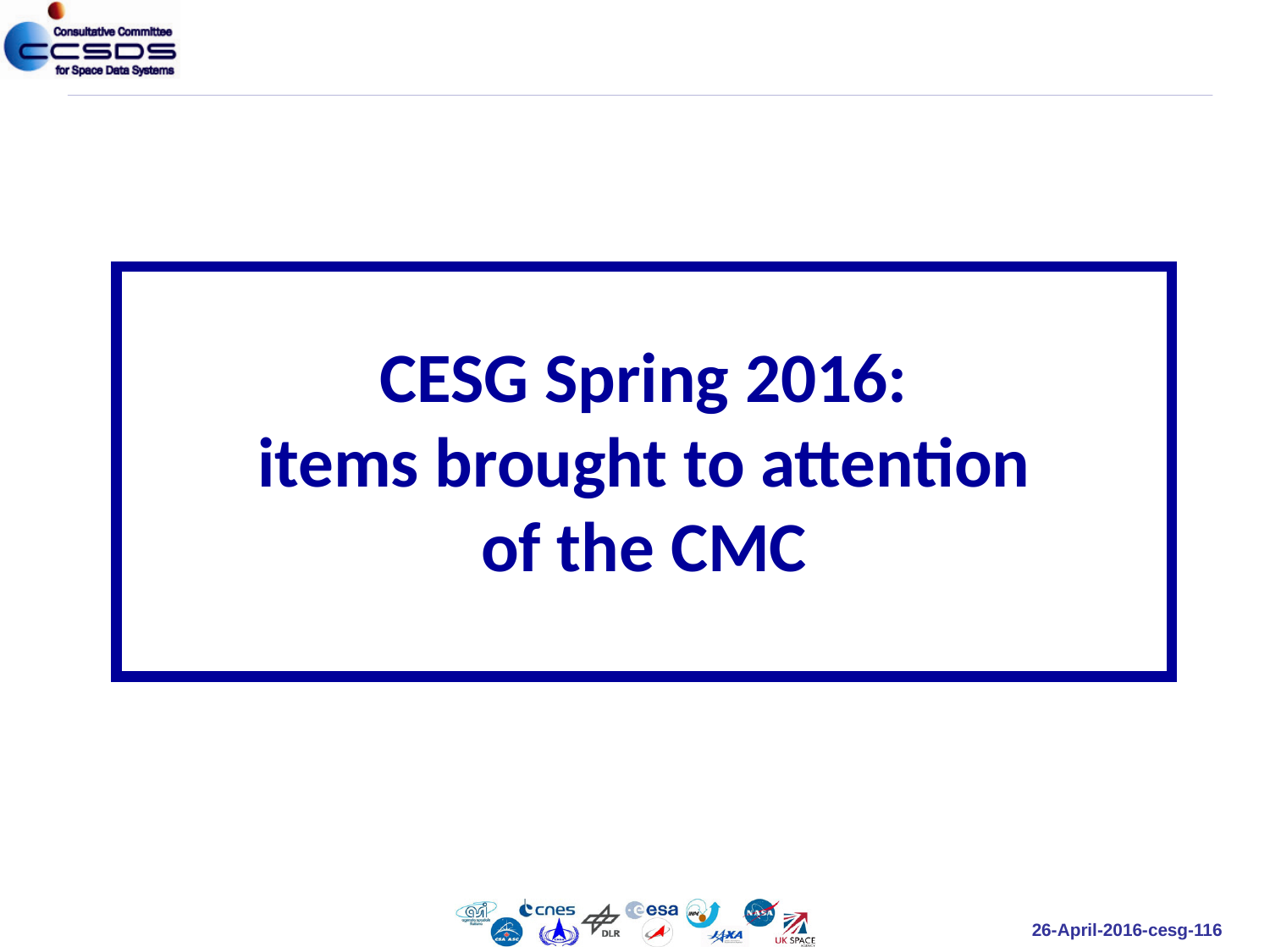

CESG Spring 2016:
items brought to attention
of the CMC